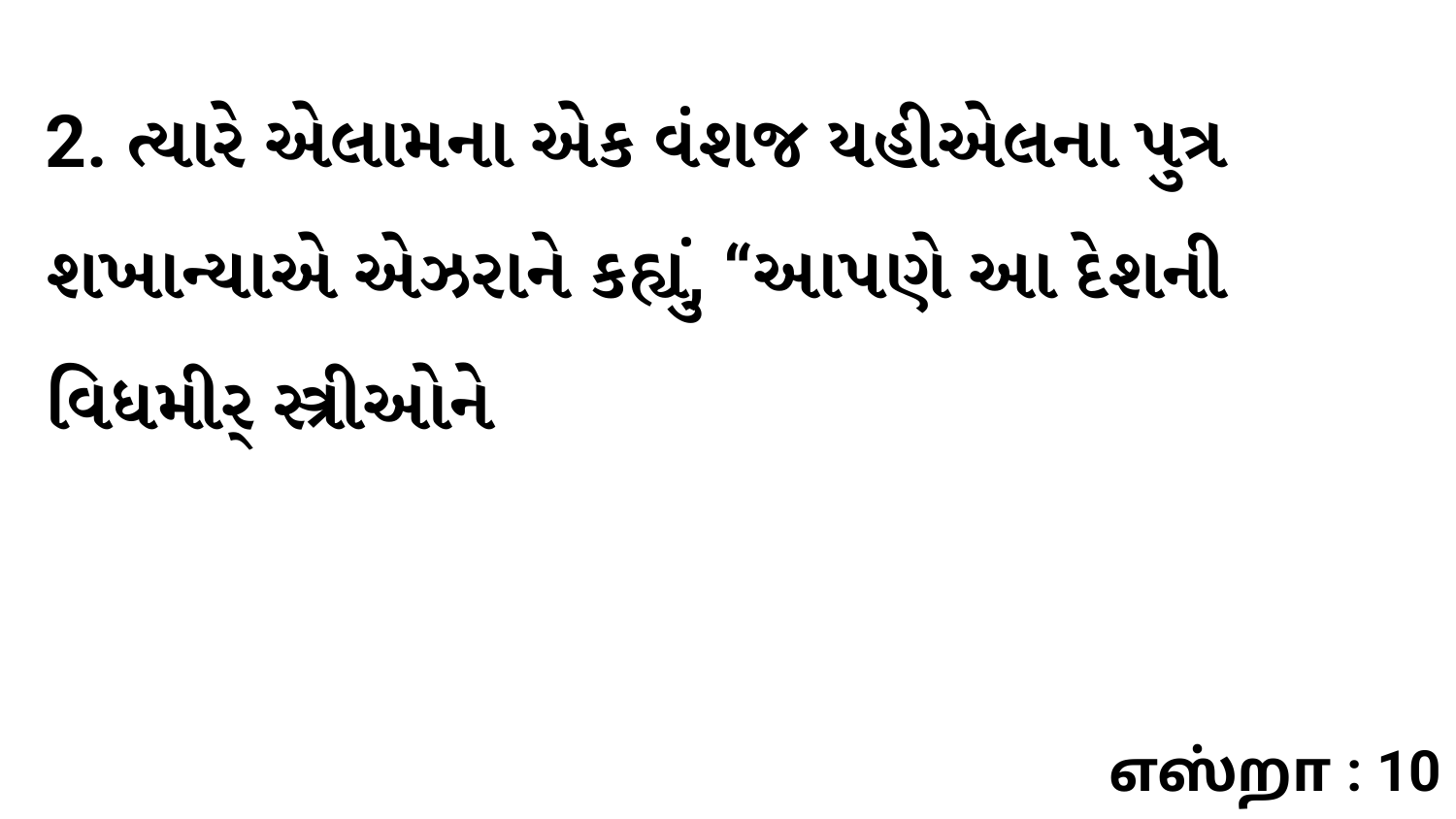

2. ત્યારે એલામના એક વંશજ યહીએલના પુત્ર શખાન્યાએ એઝરાને કહ્યું, “આપણે આ દેશની વિધમીર્ સ્ત્રીઓને
எஸ்றா : 10